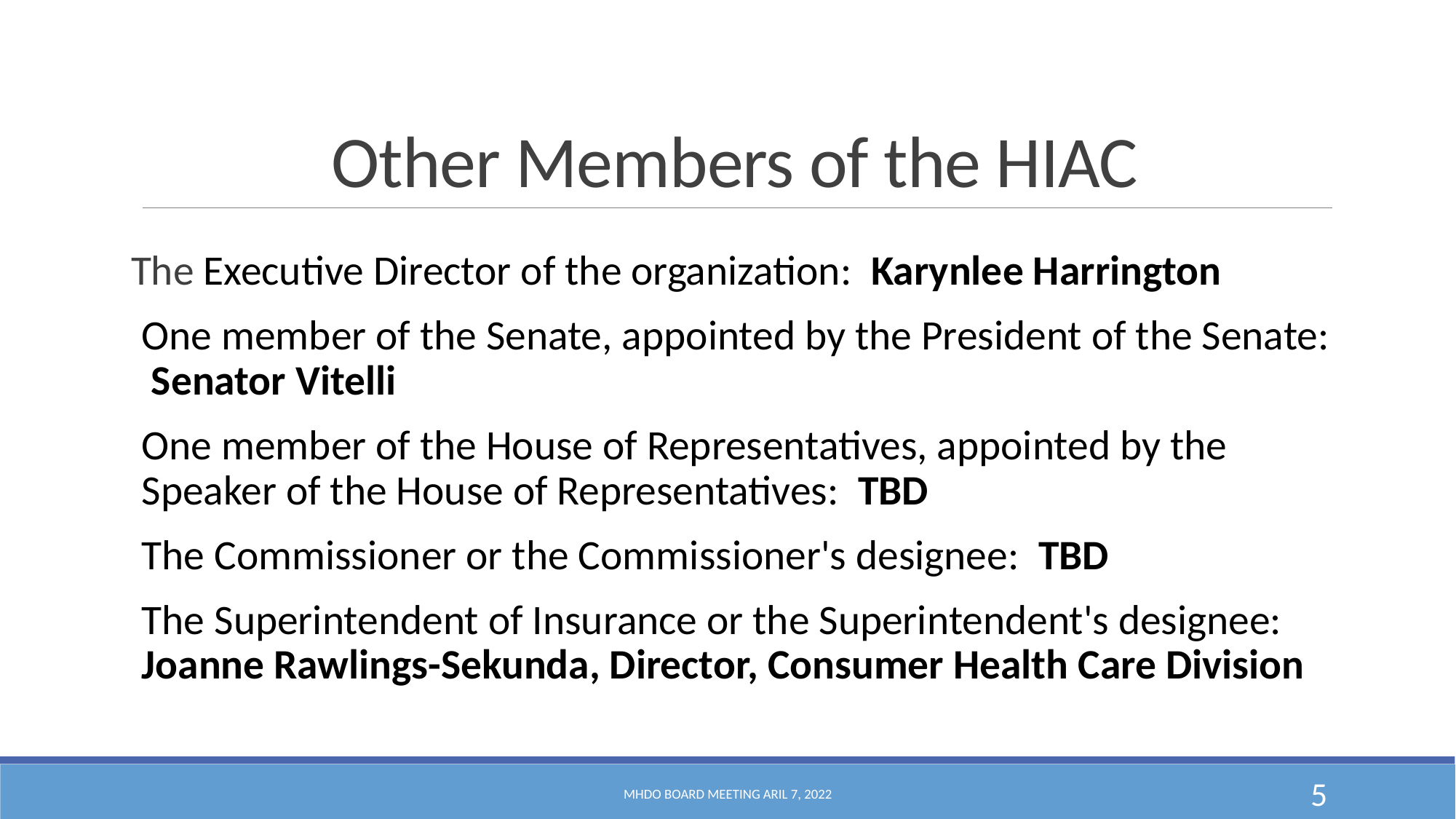

# Other Members of the HIAC
The Executive Director of the organization:  Karynlee Harrington
One member of the Senate, appointed by the President of the Senate:  Senator Vitelli
One member of the House of Representatives, appointed by the Speaker of the House of Representatives:  TBD
The Commissioner or the Commissioner's designee:  TBD
The Superintendent of Insurance or the Superintendent's designee:   Joanne Rawlings-Sekunda, Director, Consumer Health Care Division

MHDO Board Meeting Aril 7, 2022
5